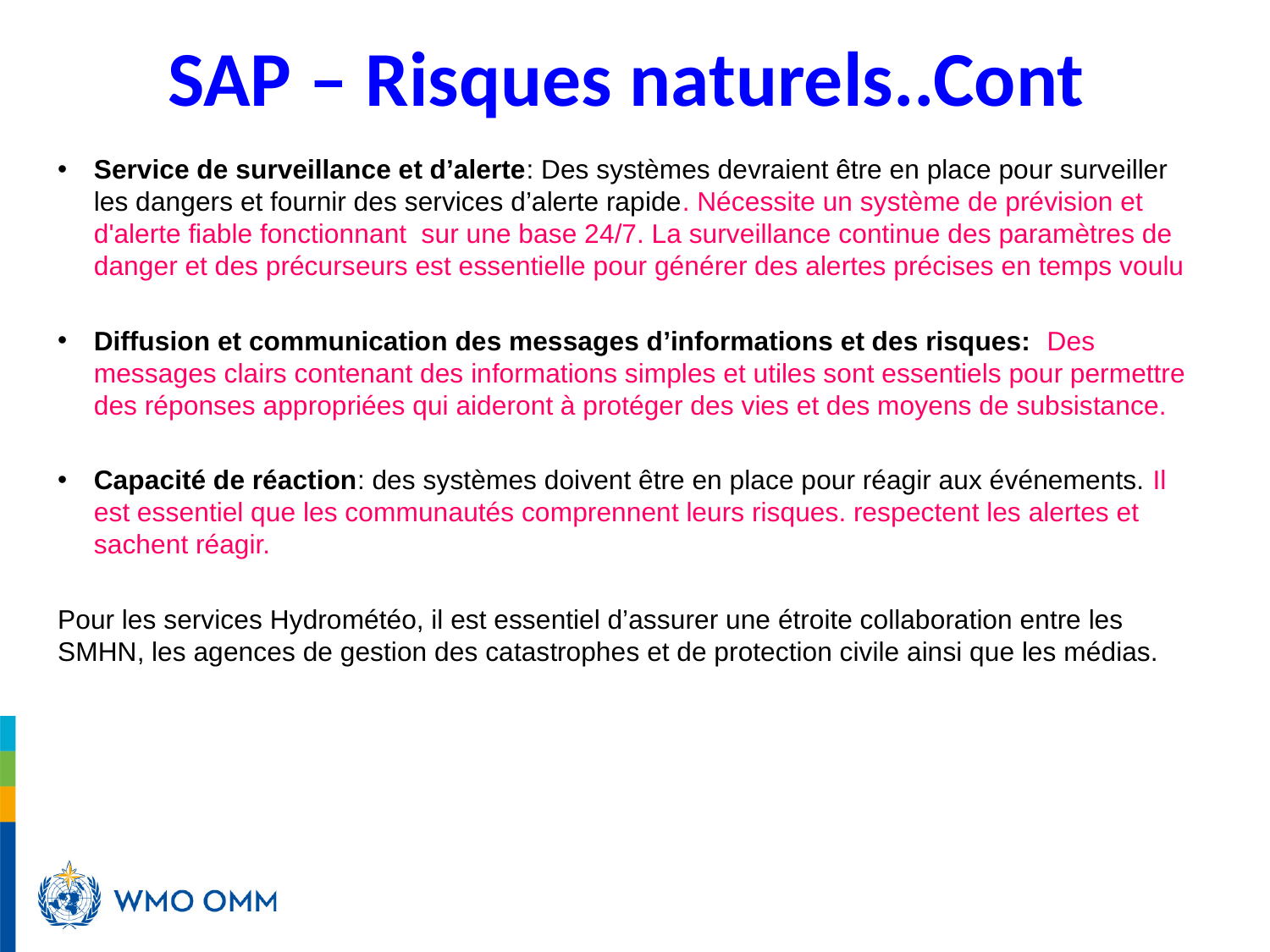

# SAP – Risques naturels..Cont
Service de surveillance et d’alerte: Des systèmes devraient être en place pour surveiller les dangers et fournir des services d’alerte rapide. Nécessite un système de prévision et d'alerte fiable fonctionnant  sur une base 24/7. La surveillance continue des paramètres de danger et des précurseurs est essentielle pour générer des alertes précises en temps voulu

Diffusion et communication des messages d’informations et des risques:  Des messages clairs contenant des informations simples et utiles sont essentiels pour permettre des réponses appropriées qui aideront à protéger des vies et des moyens de subsistance.

Capacité de réaction: des systèmes doivent être en place pour réagir aux événements. Il est essentiel que les communautés comprennent leurs risques. respectent les alertes et sachent réagir.

Pour les services Hydrométéo, il est essentiel d’assurer une étroite collaboration entre les SMHN, les agences de gestion des catastrophes et de protection civile ainsi que les médias.